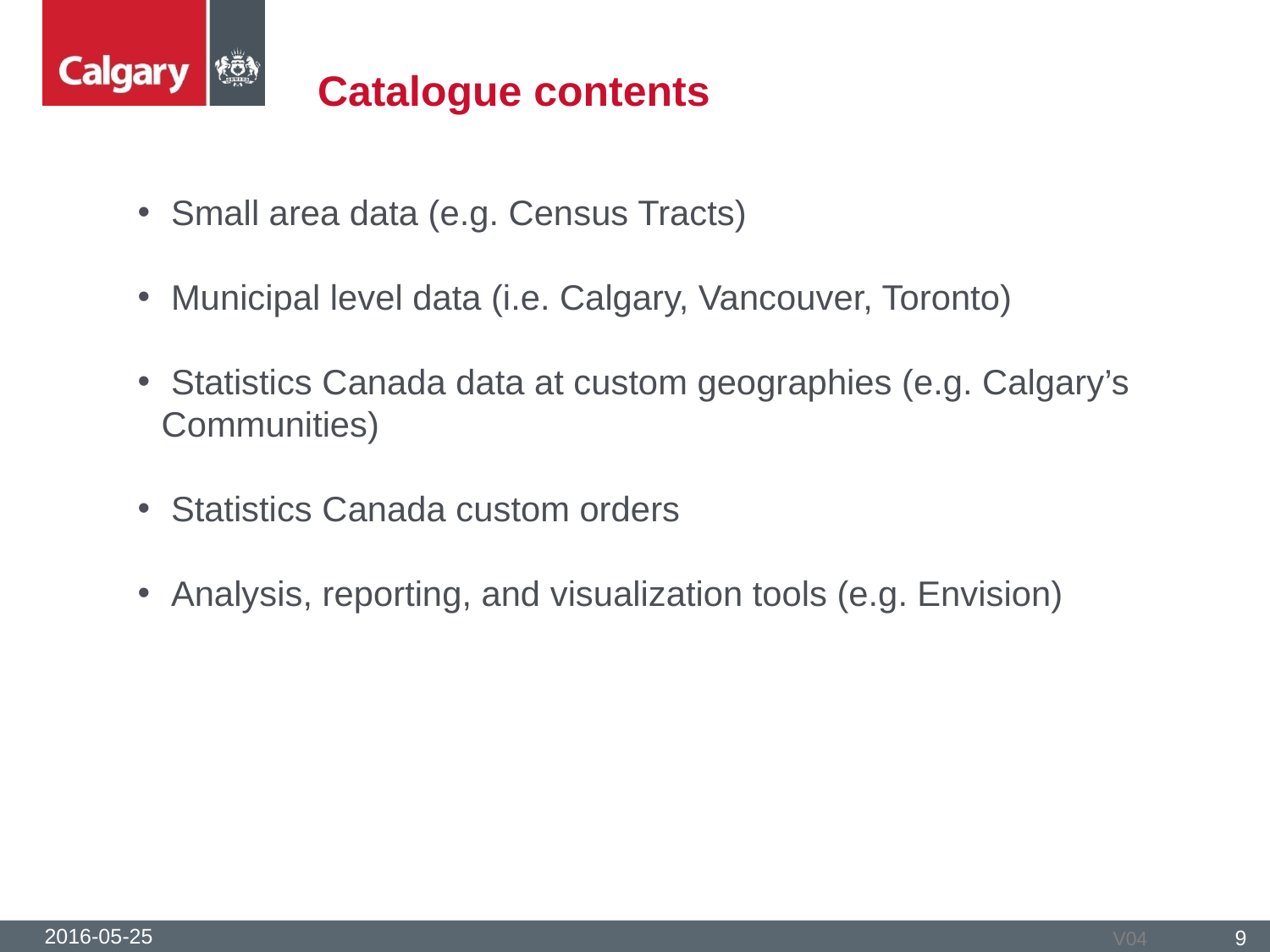

# Catalogue contents
 Small area data (e.g. Census Tracts)

 Municipal level data (i.e. Calgary, Vancouver, Toronto)

 Statistics Canada data at custom geographies (e.g. Calgary’s Communities)

 Statistics Canada custom orders

 Analysis, reporting, and visualization tools (e.g. Envision)

2016-05-25
9